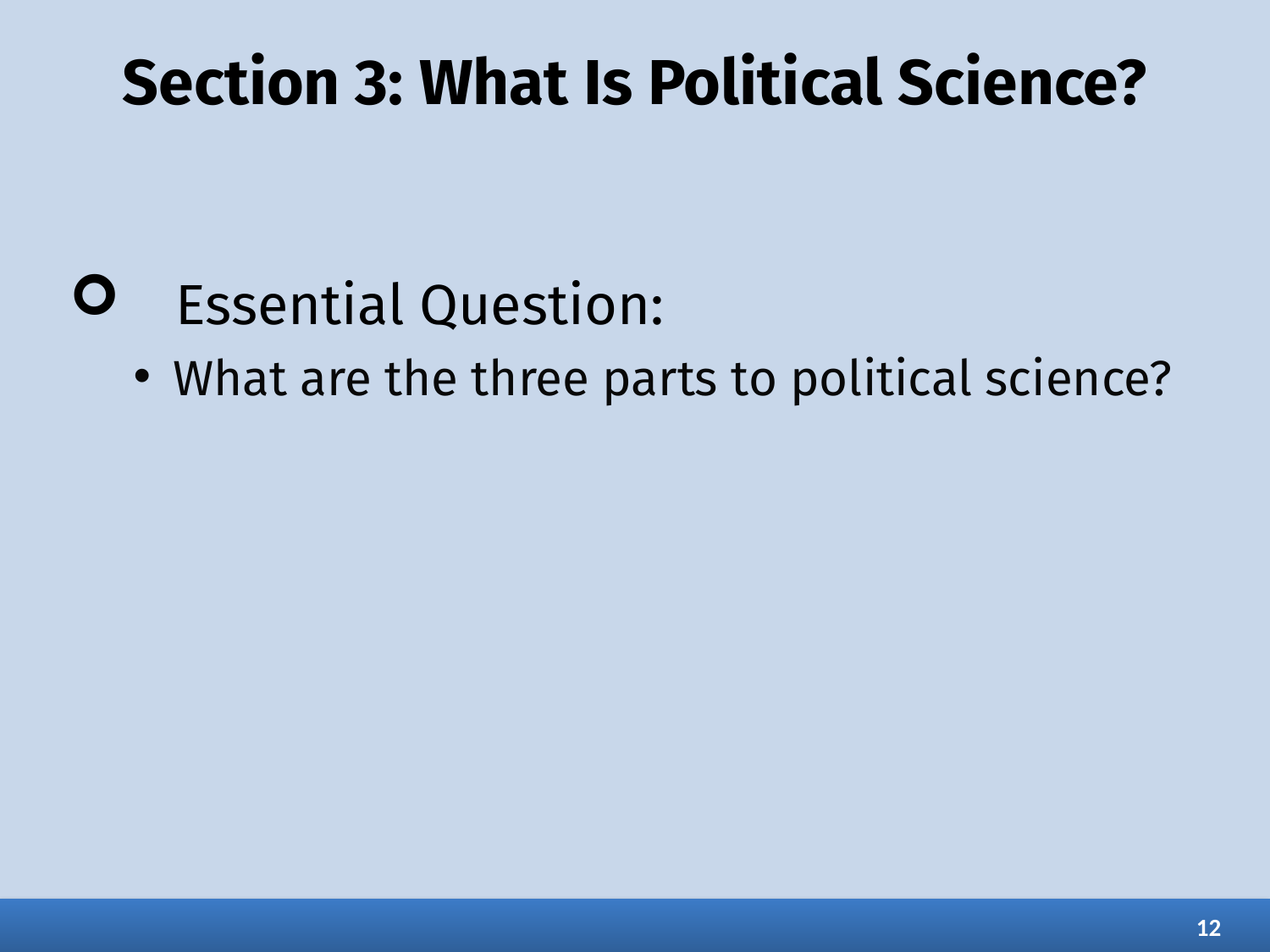

# Section 3: What Is Political Science?
Essential Question:
What are the three parts to political science?
12